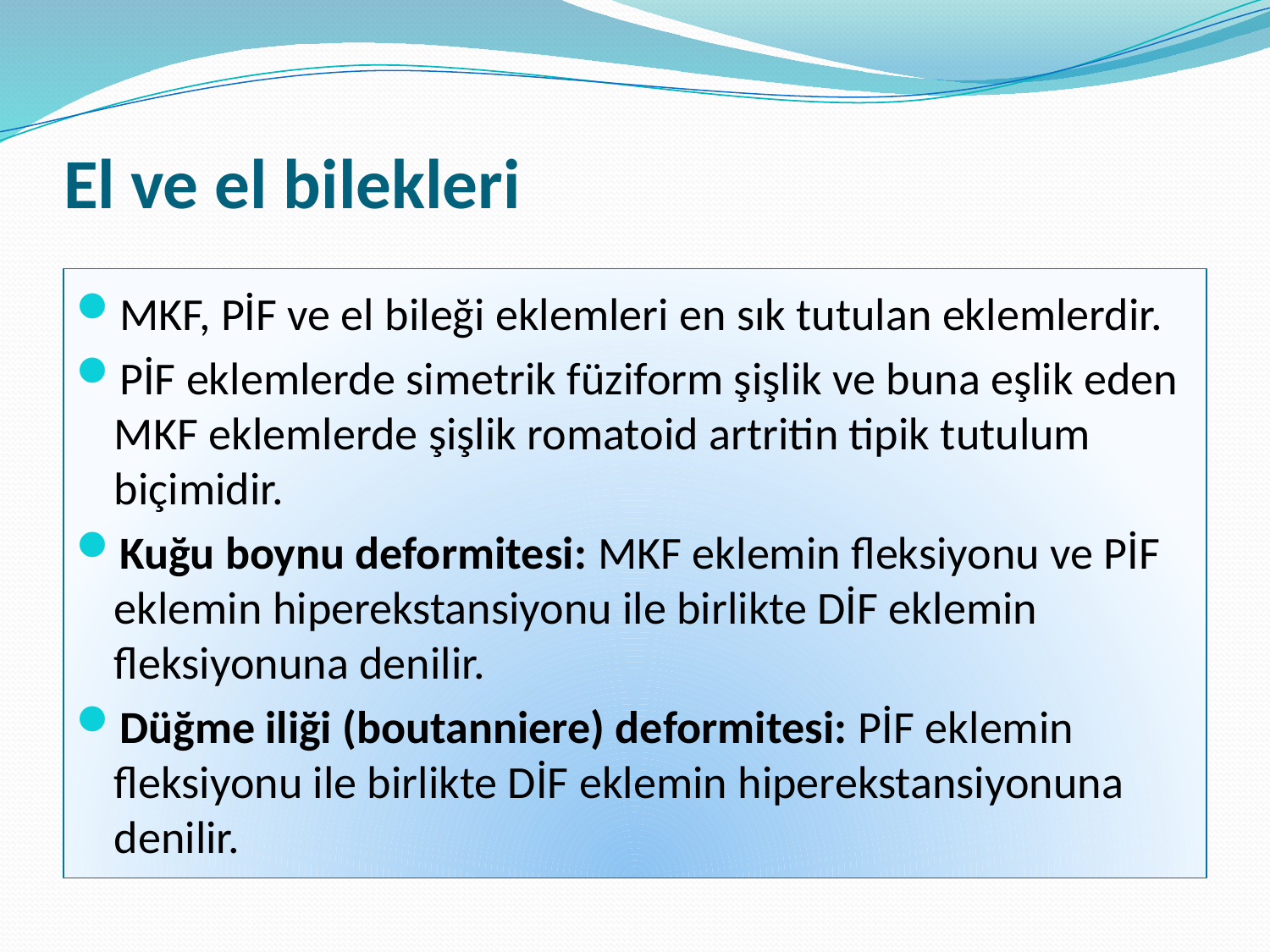

# El ve el bilekleri
MKF, PİF ve el bileği eklemleri en sık tutulan eklemlerdir.
PİF eklemlerde simetrik füziform şişlik ve buna eşlik eden MKF eklemlerde şişlik romatoid artritin tipik tutulum biçimidir.
Kuğu boynu deformitesi: MKF eklemin fleksiyonu ve PİF eklemin hiperekstansiyonu ile birlikte DİF eklemin fleksiyonuna denilir.
Düğme iliği (boutanniere) deformitesi: PİF eklemin fleksiyonu ile birlikte DİF eklemin hiperekstansiyonuna denilir.